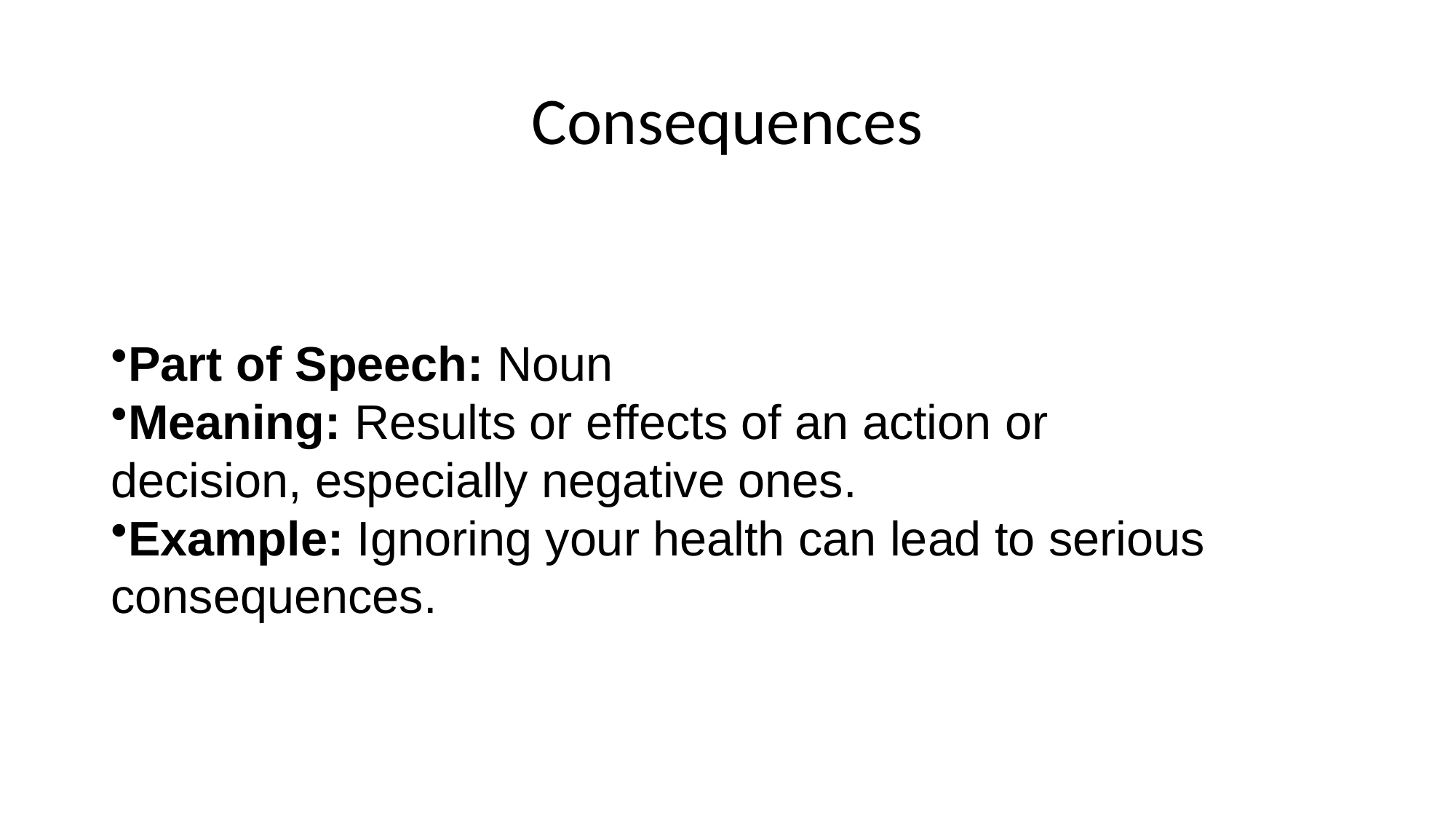

# Consequences
Part of Speech: Noun
Meaning: Results or effects of an action or decision, especially negative ones.
Example: Ignoring your health can lead to serious consequences.